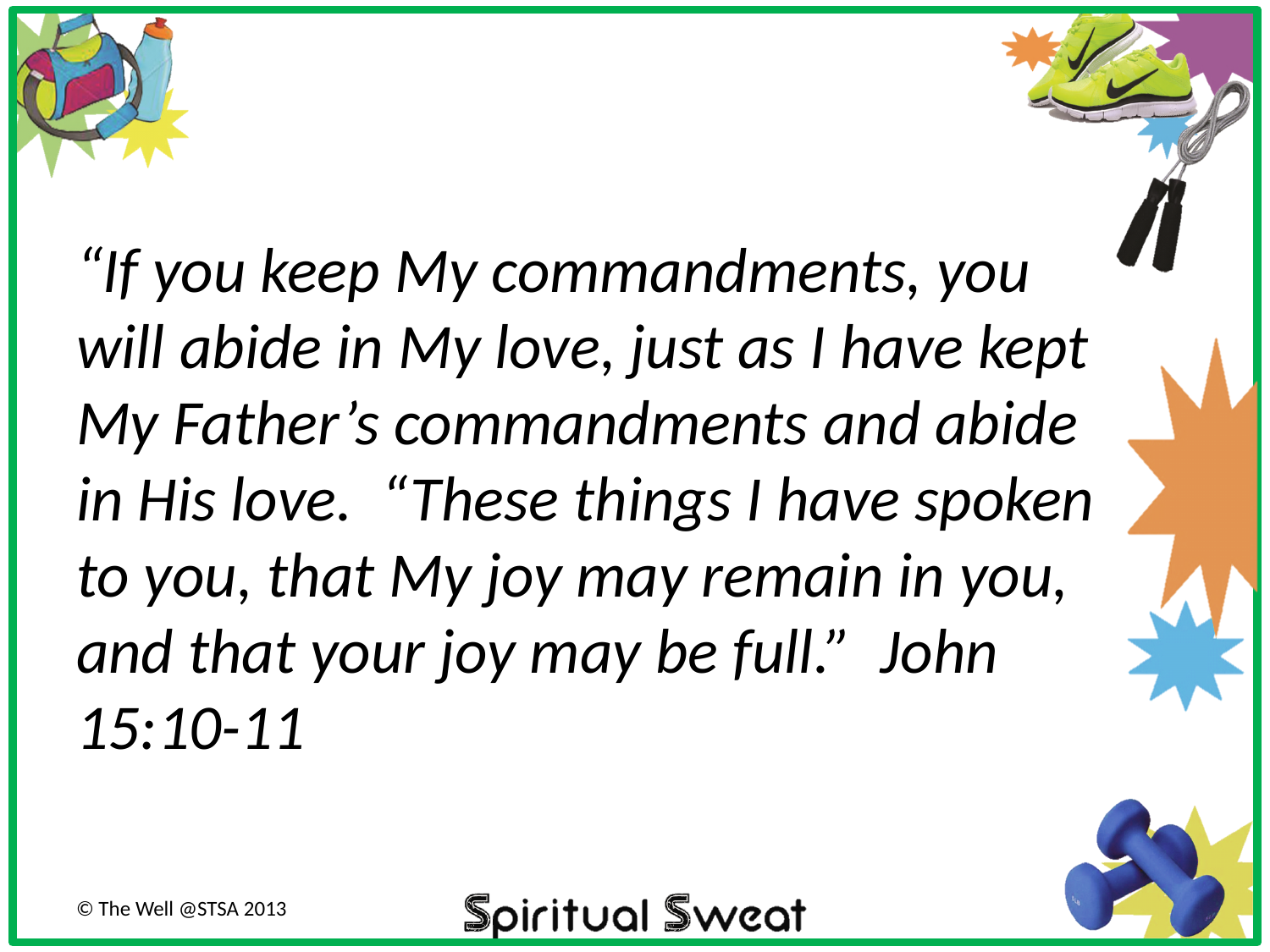

“If you keep My commandments, you will abide in My love, just as I have kept My Father’s commandments and abide in His love.  “These things I have spoken to you, that My joy may remain in you, and that your joy may be full.”  John 15:10-11
© The Well @STSA 2013